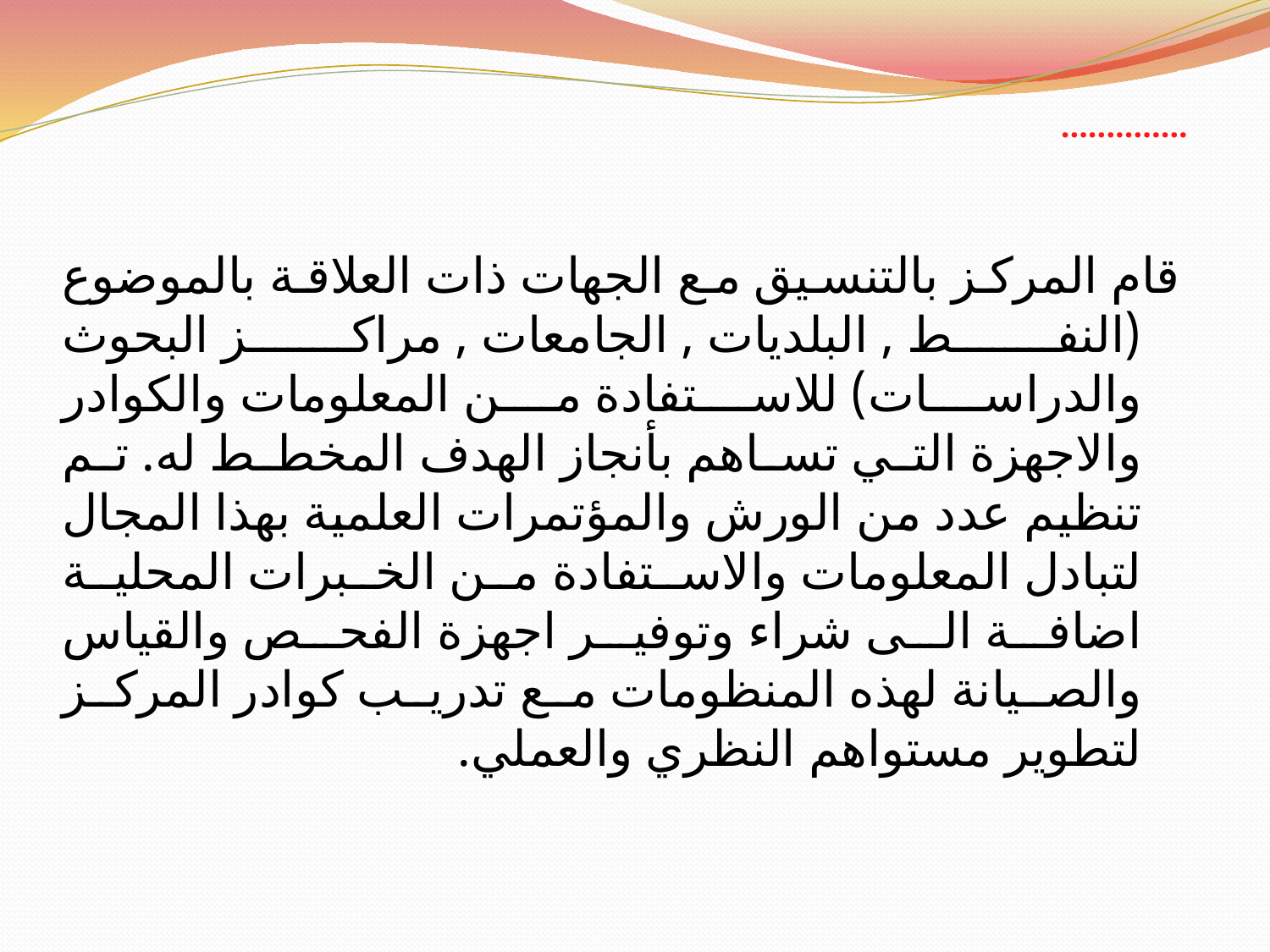

..............
قام المركز بالتنسيق مع الجهات ذات العلاقة بالموضوع (النفط , البلديات , الجامعات , مراكز البحوث والدراسات) للاستفادة من المعلومات والكوادر والاجهزة التي تساهم بأنجاز الهدف المخطط له. تم تنظيم عدد من الورش والمؤتمرات العلمية بهذا المجال لتبادل المعلومات والاستفادة من الخبرات المحلية اضافة الى شراء وتوفير اجهزة الفحص والقياس والصيانة لهذه المنظومات مع تدريب كوادر المركز لتطوير مستواهم النظري والعملي.